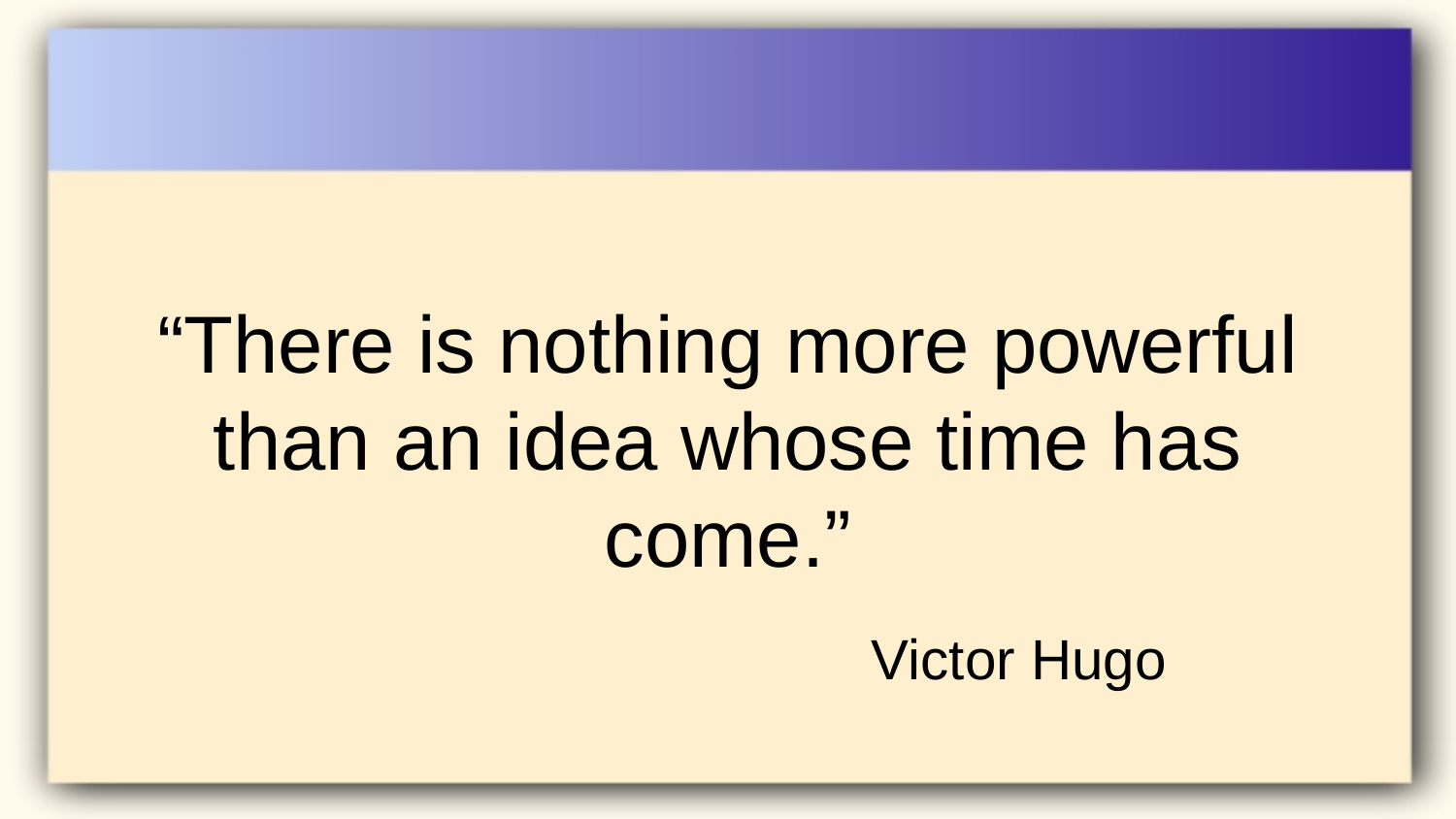

#

“There is nothing more powerful than an idea whose time has come.”
				Victor Hugo